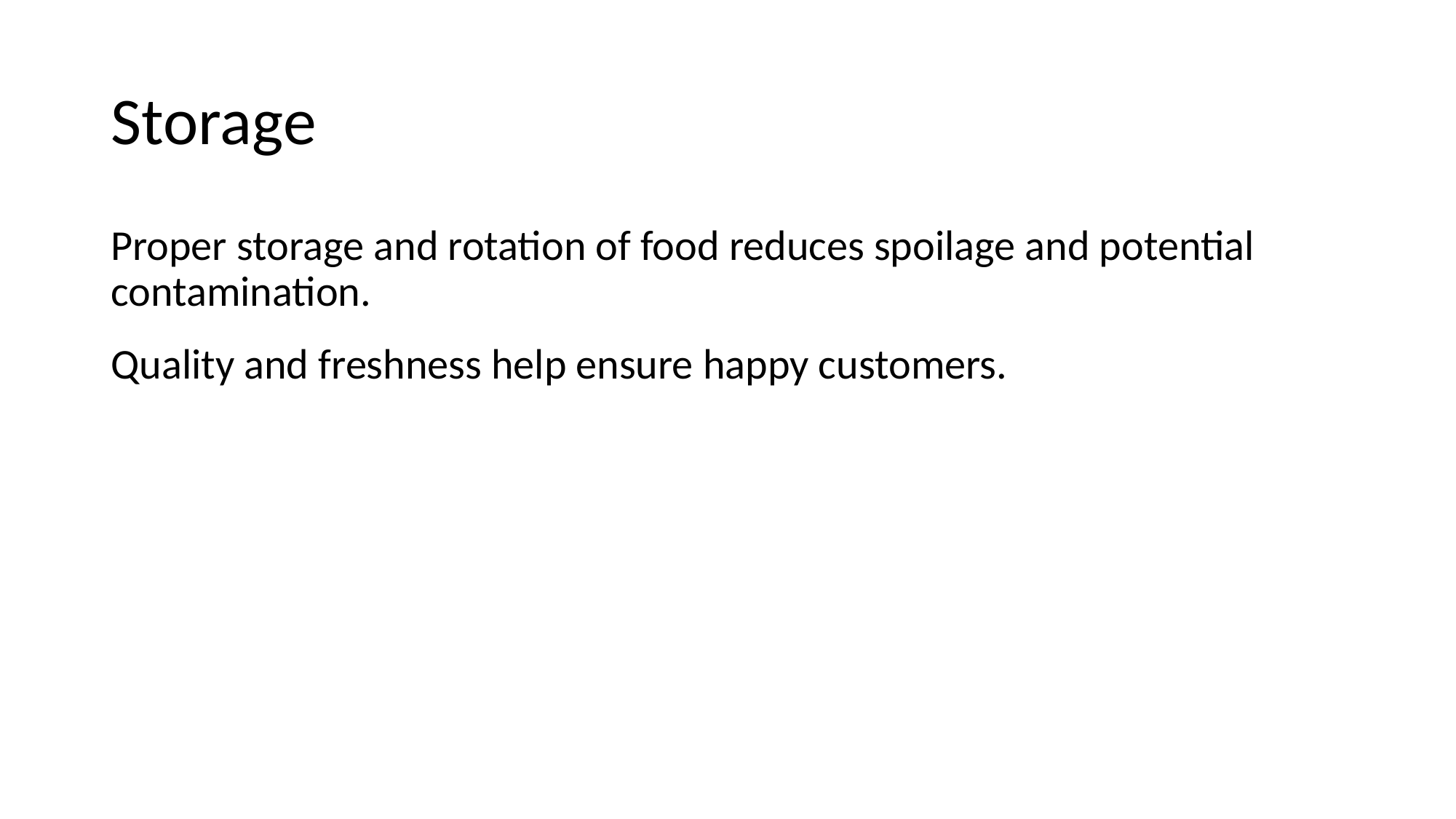

# Storage
Proper storage and rotation of food reduces spoilage and potential contamination.
Quality and freshness help ensure happy customers.